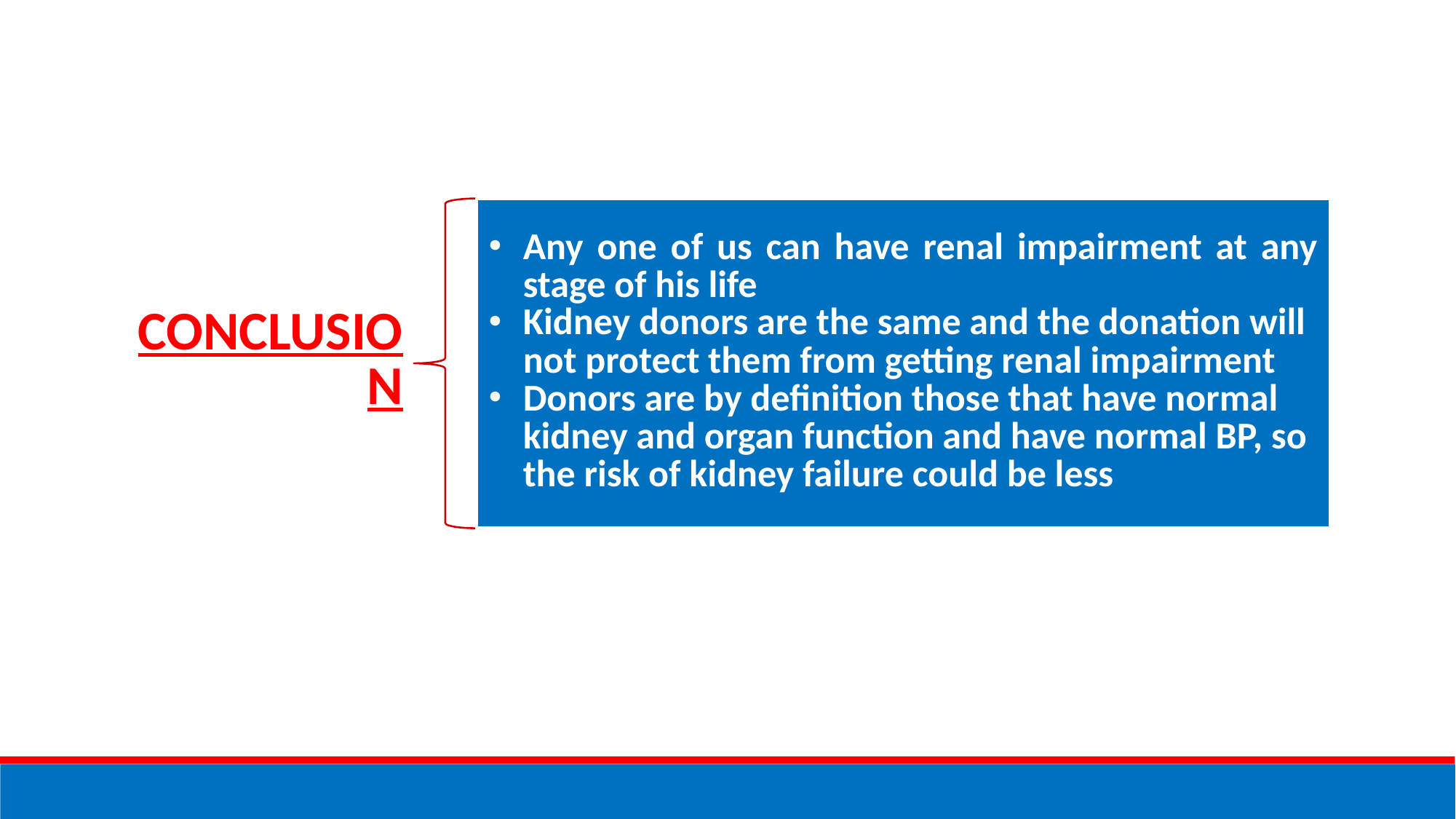

CONCLUSION
Any one of us can have renal impairment at any stage of his life
Kidney donors are the same and the donation will not protect them from getting renal impairment
Donors are by definition those that have normal kidney and organ function and have normal BP, so the risk of kidney failure could be less